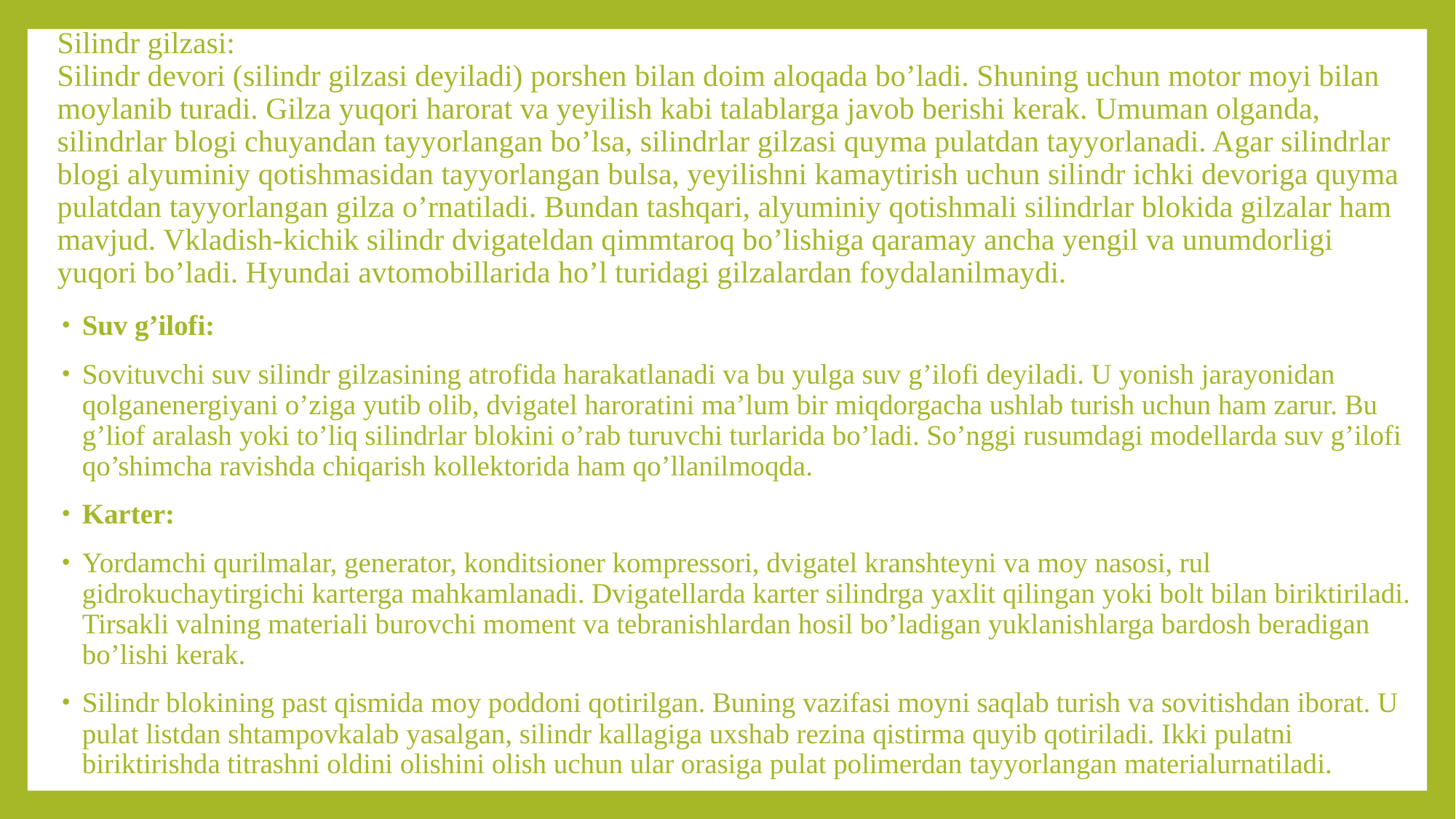

# Silindr gilzasi: Silindr devori (silindr gilzasi deyiladi) porshen bilan doim aloqada bo’ladi. Shuning uchun motor moyi bilan moylanib turadi. Gilza yuqori harorat va yeyilish kabi talablarga javob berishi kerak. Umuman olganda, silindrlar blogi chuyandan tayyorlangan bo’lsa, silindrlar gilzasi quyma pulatdan tayyorlanadi. Agar silindrlar blogi alyuminiy qotishmasidan tayyorlangan bulsa, yeyilishni kamaytirish uchun silindr ichki devoriga quyma pulatdan tayyorlangan gilza o’rnatiladi. Bundan tashqari, alyuminiy qotishmali silindrlar blokida gilzalar ham mavjud. Vkladish-kichik silindr dvigateldan qimmtaroq bo’lishiga qaramay ancha yengil va unumdorligi yuqori bo’ladi. Hyundai avtomobillarida ho’l turidagi gilzalardan foydalanilmaydi.
Suv g’ilofi:
Sovituvchi suv silindr gilzasining atrofida harakatlanadi va bu yulga suv g’ilofi deyiladi. U yonish jarayonidan qolganenergiyani o’ziga yutib olib, dvigatel haroratini ma’lum bir miqdorgacha ushlab turish uchun ham zarur. Bu g’liof aralash yoki to’liq silindrlar blokini o’rab turuvchi turlarida bo’ladi. So’nggi rusumdagi modellarda suv g’ilofi qo’shimcha ravishda chiqarish kollektorida ham qo’llanilmoqda.
Karter:
Yordamchi qurilmalar, generator, konditsioner kompressori, dvigatel kranshteyni va moy nasosi, rul gidrokuchaytirgichi karterga mahkamlanadi. Dvigatellarda karter silindrga yaxlit qilingan yoki bolt bilan biriktiriladi. Tirsakli valning materiali burovchi moment va tebranishlardan hosil bo’ladigan yuklanishlarga bardosh beradigan bo’lishi kerak.
Silindr blokining past qismida moy poddoni qotirilgan. Buning vazifasi moyni saqlab turish va sovitishdan iborat. U pulat listdan shtampovkalab yasalgan, silindr kallagiga uxshab rezina qistirma quyib qotiriladi. Ikki pulatni biriktirishda titrashni oldini olishini olish uchun ular orasiga pulat polimerdan tayyorlangan materialurnatiladi.